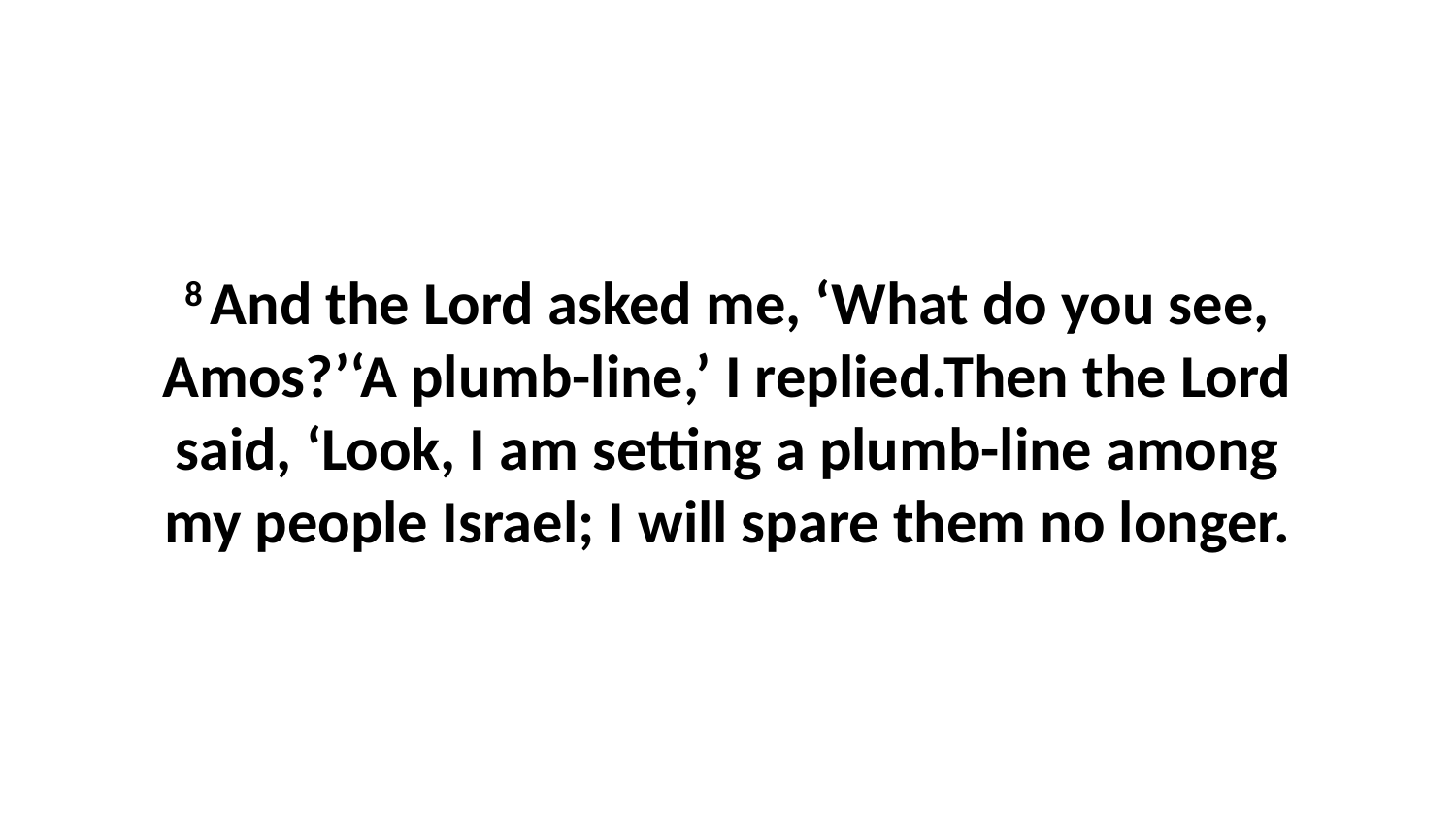

8 And the Lord asked me, ‘What do you see, Amos?’‘A plumb-line,’ I replied.Then the Lord said, ‘Look, I am setting a plumb-line among my people Israel; I will spare them no longer.